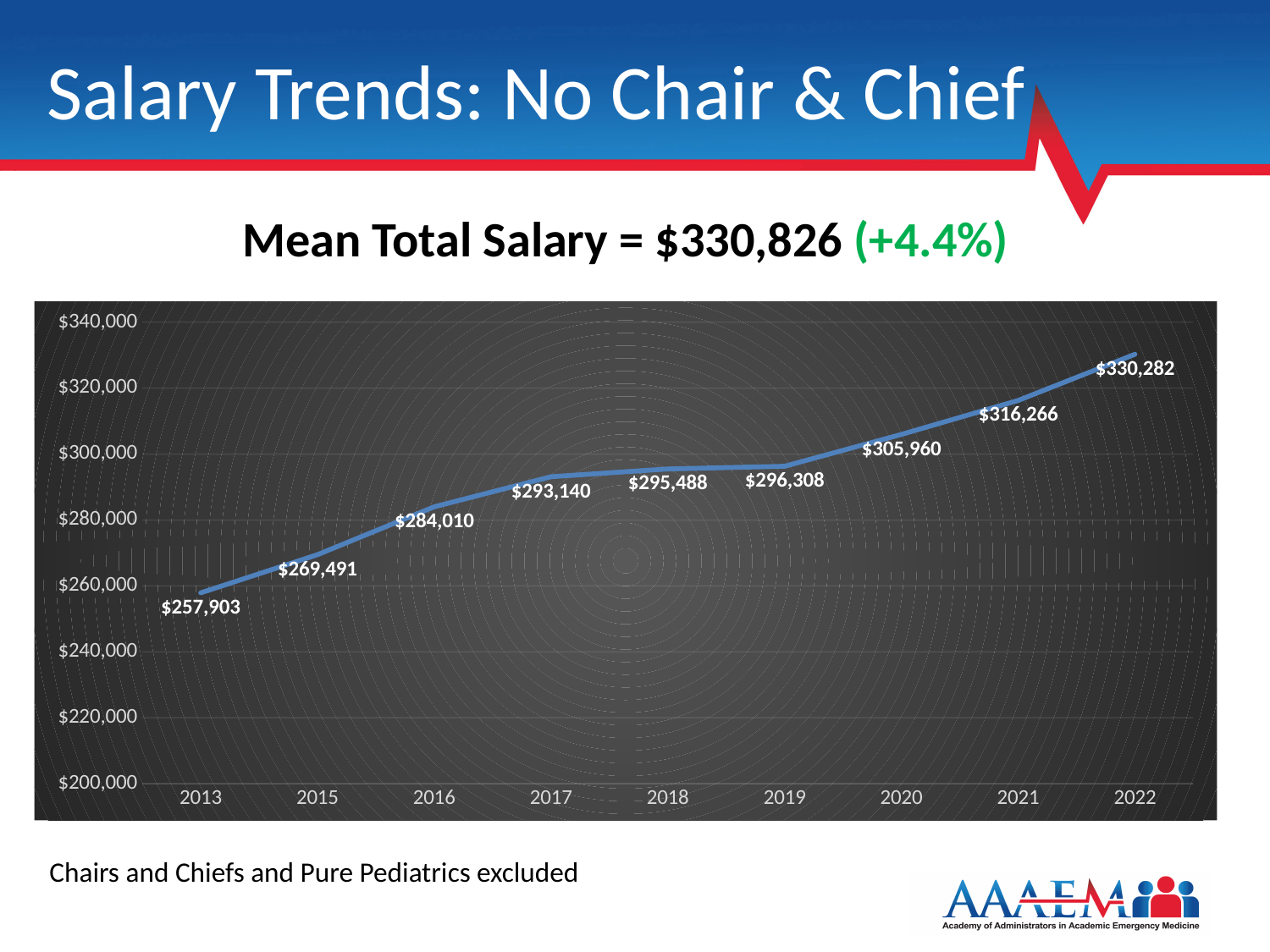

# Salary Trends: No Chair & Chief
Mean Total Salary = $330,826 (+4.4%)

### Chart

| Category | Mean Salary |
|---|---|
| 2013 | 257903.0 |
| 2015 | 269491.0 |
| 2016 | 284010.0 |
| 2017 | 293140.0 |
| 2018 | 295488.0 |
| 2019 | 296308.0 |
| 2020 | 305960.0 |
| 2021 | 316266.0 |
| 2022 | 330282.0 |
Chairs and Chiefs and Pure Pediatrics excluded